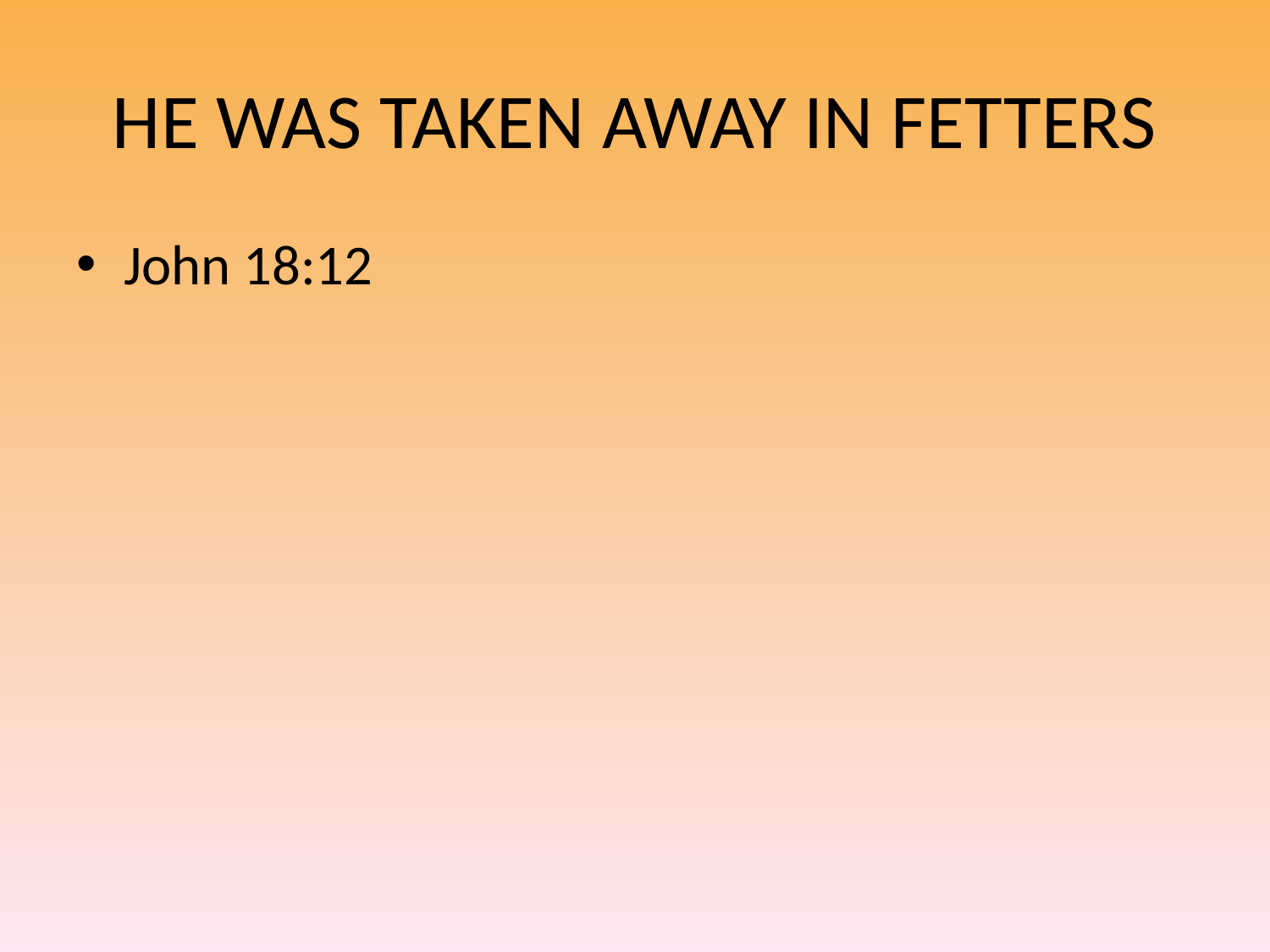

# HE WAS TAKEN AWAY IN FETTERS
John 18:12